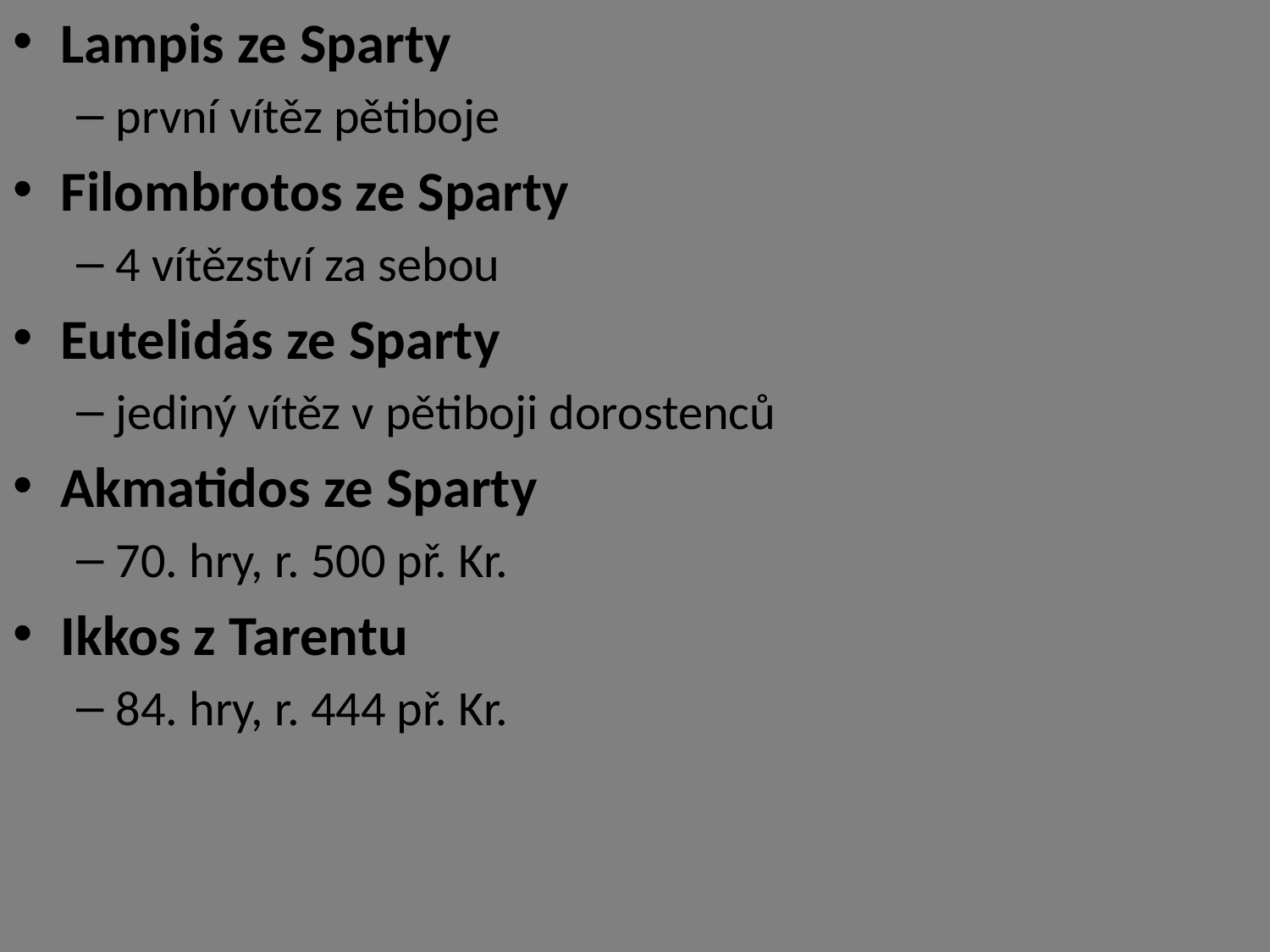

Lampis ze Sparty
první vítěz pětiboje
Filombrotos ze Sparty
4 vítězství za sebou
Eutelidás ze Sparty
jediný vítěz v pětiboji dorostenců
Akmatidos ze Sparty
70. hry, r. 500 př. Kr.
Ikkos z Tarentu
84. hry, r. 444 př. Kr.